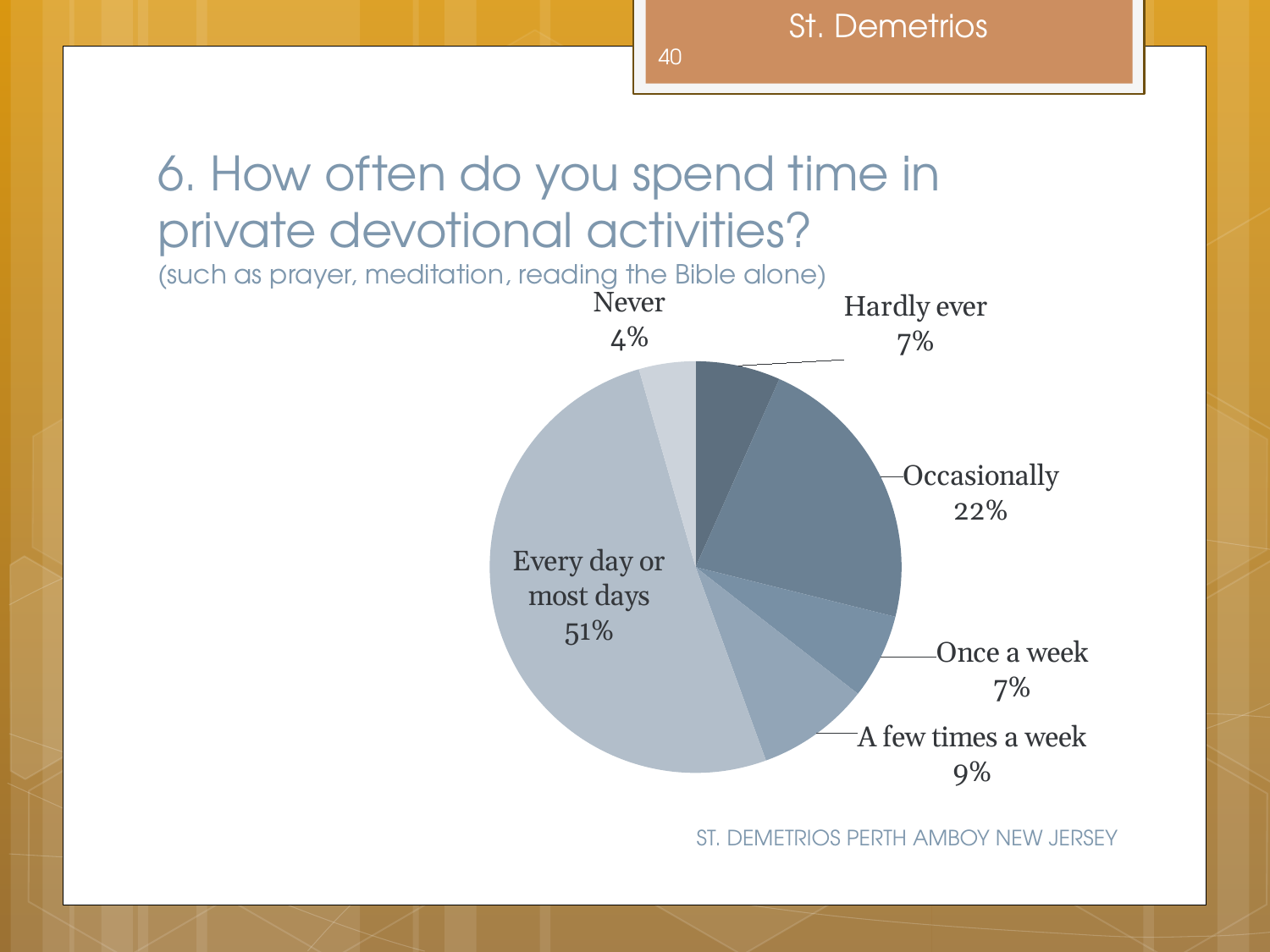

40
# 6. How often do you spend time in private devotional activities? (such as prayer, meditation, reading the Bible alone)

### Chart

| Category | Series 1 |
|---|---|
| Hardly ever | 3.0 |
| Occasionally | 10.0 |
| Once a week | 3.0 |
| A few times a week | 4.0 |
| Every day or most days | 23.0 |
| Never | 2.0 |
ST. DEMETRIOS PERTH AMBOY NEW JERSEY